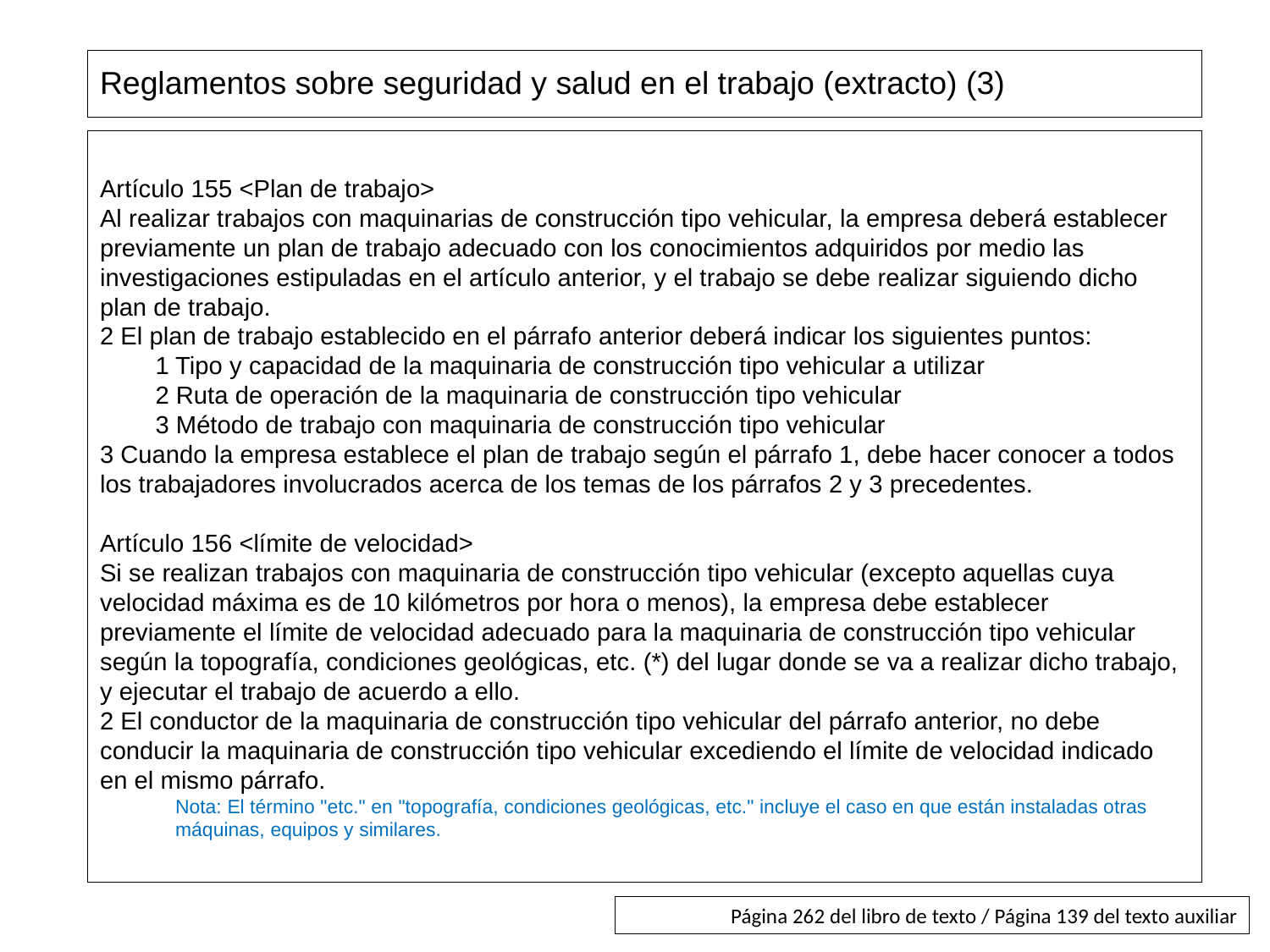

# Reglamentos sobre seguridad y salud en el trabajo (extracto) (3)
Artículo 155 <Plan de trabajo>
Al realizar trabajos con maquinarias de construcción tipo vehicular, la empresa deberá establecer previamente un plan de trabajo adecuado con los conocimientos adquiridos por medio las investigaciones estipuladas en el artículo anterior, y el trabajo se debe realizar siguiendo dicho plan de trabajo.
2 El plan de trabajo establecido en el párrafo anterior deberá indicar los siguientes puntos:
　　1 Tipo y capacidad de la maquinaria de construcción tipo vehicular a utilizar
　　2 Ruta de operación de la maquinaria de construcción tipo vehicular
　　3 Método de trabajo con maquinaria de construcción tipo vehicular
3 Cuando la empresa establece el plan de trabajo según el párrafo 1, debe hacer conocer a todos los trabajadores involucrados acerca de los temas de los párrafos 2 y 3 precedentes.

Artículo 156 <límite de velocidad>
Si se realizan trabajos con maquinaria de construcción tipo vehicular (excepto aquellas cuya velocidad máxima es de 10 kilómetros por hora o menos), la empresa debe establecer previamente el límite de velocidad adecuado para la maquinaria de construcción tipo vehicular según la topografía, condiciones geológicas, etc. (*) del lugar donde se va a realizar dicho trabajo, y ejecutar el trabajo de acuerdo a ello.
2 El conductor de la maquinaria de construcción tipo vehicular del párrafo anterior, no debe conducir la maquinaria de construcción tipo vehicular excediendo el límite de velocidad indicado en el mismo párrafo.
Nota: El término "etc." en "topografía, condiciones geológicas, etc." incluye el caso en que están instaladas otras máquinas, equipos y similares.
Página 262 del libro de texto / Página 139 del texto auxiliar